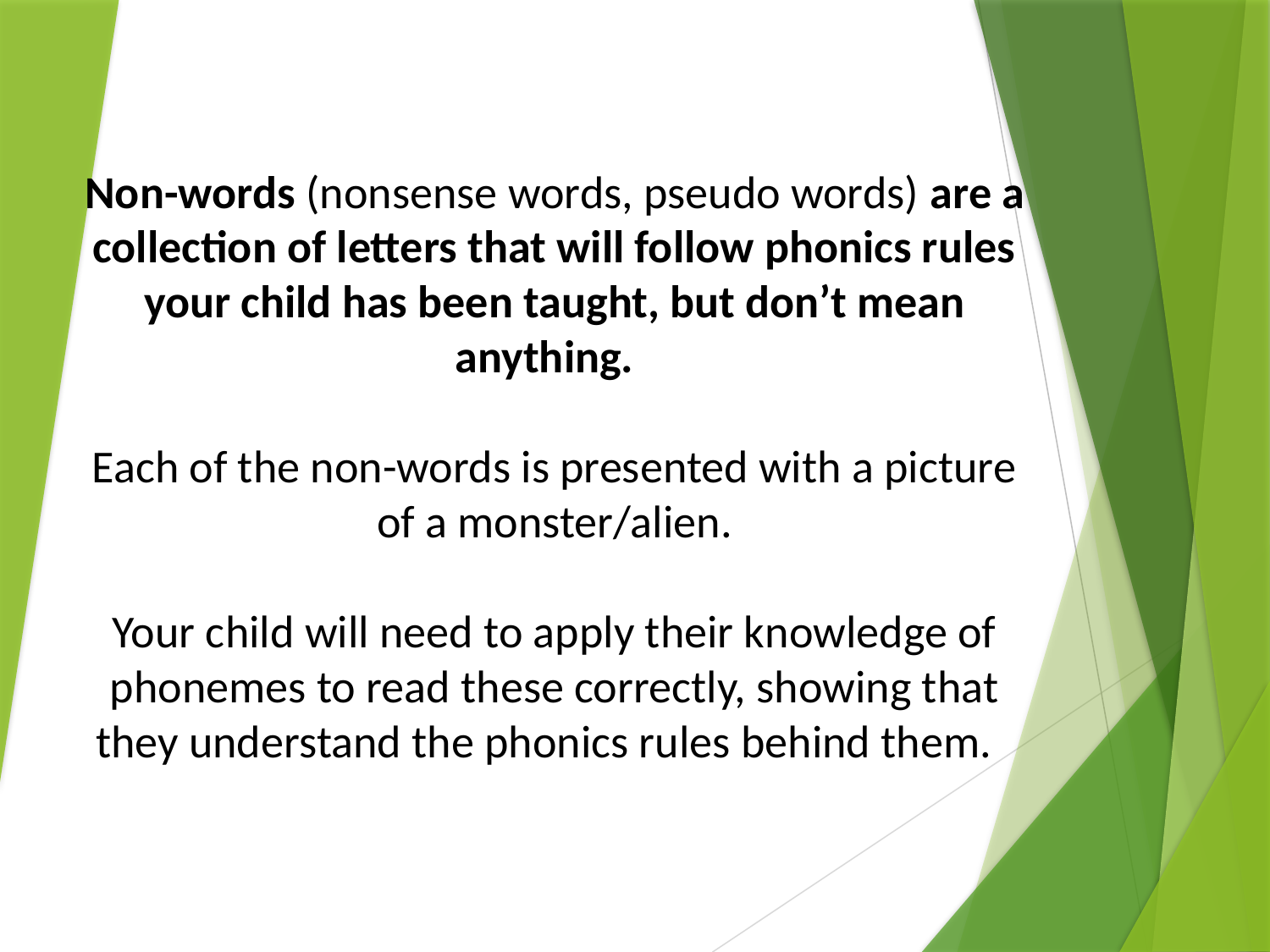

Non-words (nonsense words, pseudo words) are a collection of letters that will follow phonics rules your child has been taught, but don’t mean anything.

Each of the non-words is presented with a picture of a monster/alien.

Your child will need to apply their knowledge of phonemes to read these correctly, showing that they understand the phonics rules behind them.